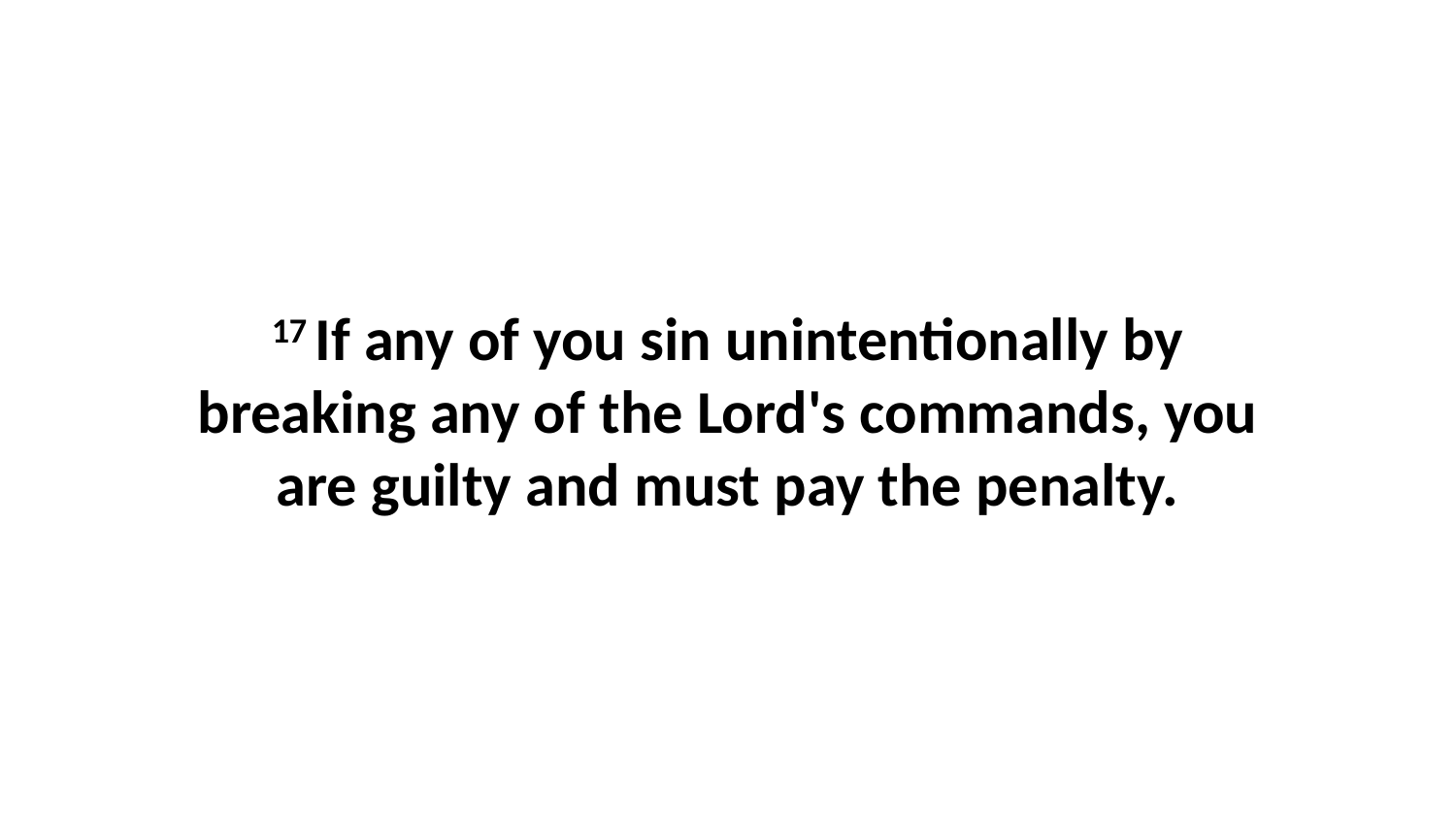

17 If any of you sin unintentionally by breaking any of the Lord's commands, you are guilty and must pay the penalty.